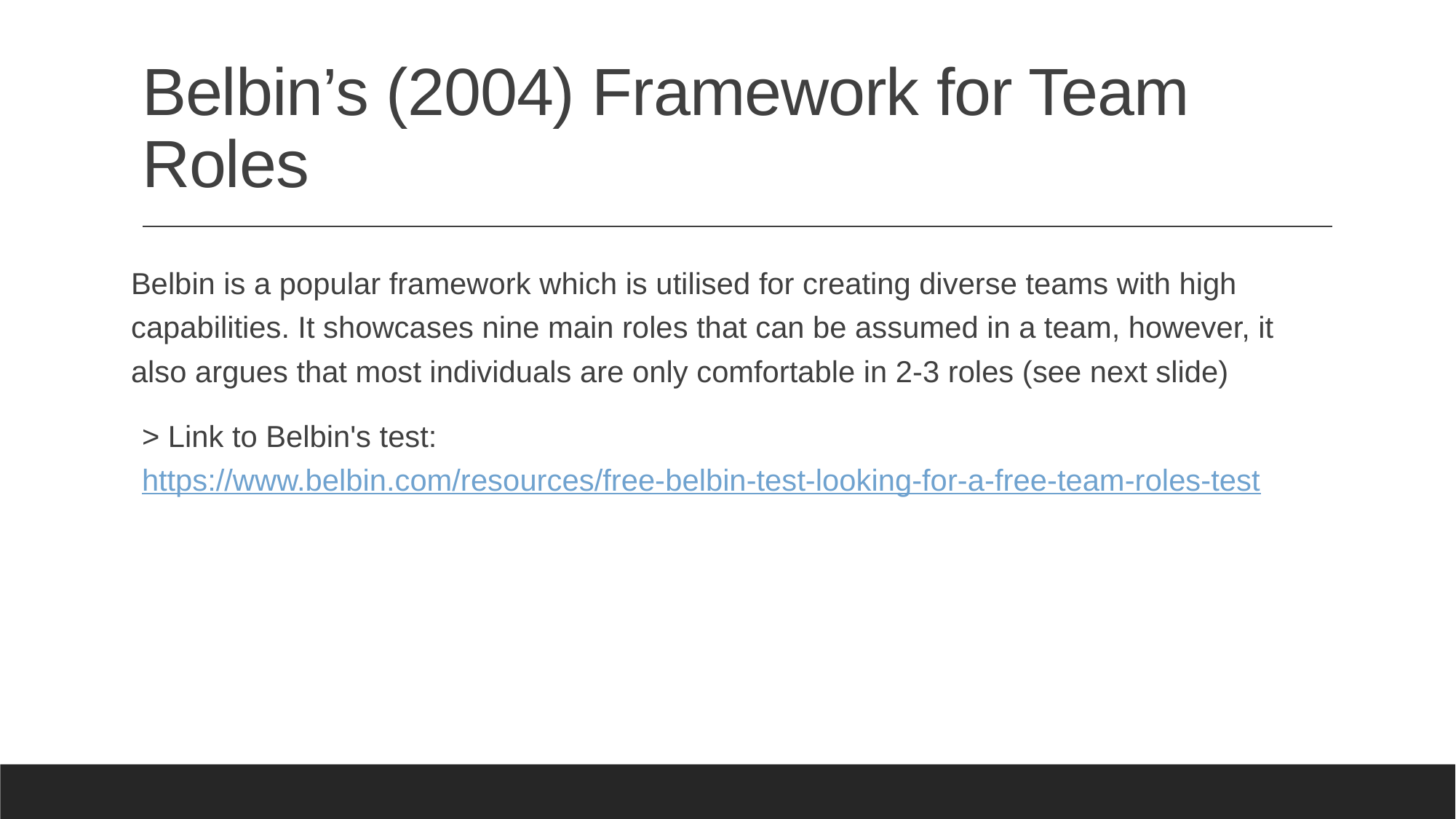

# Belbin’s (2004) Framework for Team Roles
Belbin is a popular framework which is utilised for creating diverse teams with high capabilities. It showcases nine main roles that can be assumed in a team, however, it also argues that most individuals are only comfortable in 2-3 roles (see next slide)
> Link to Belbin's test: https://www.belbin.com/resources/free-belbin-test-looking-for-a-free-team-roles-test